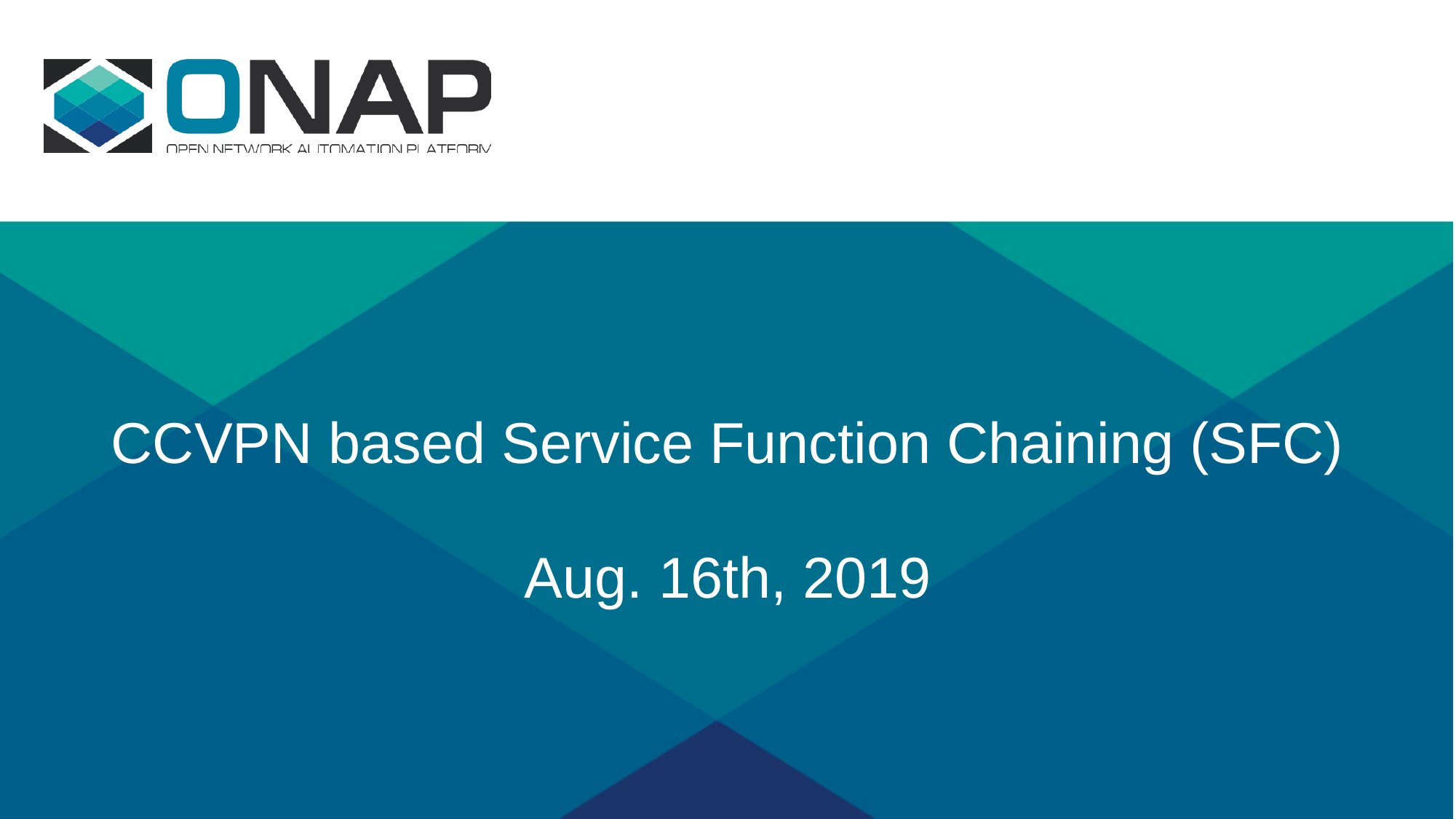

CCVPN based Service Function Chaining (SFC)
Aug. 16th, 2019